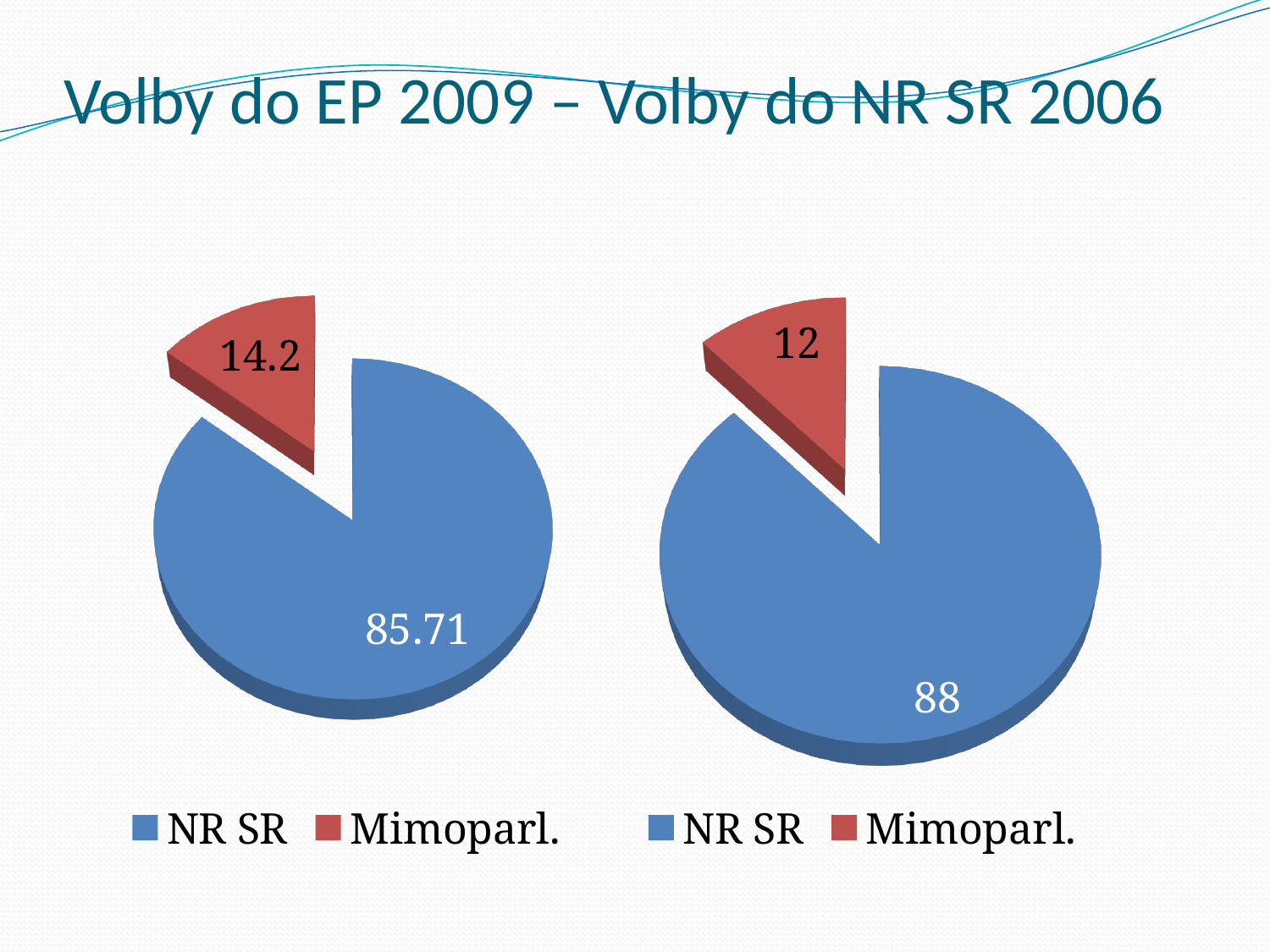

# Volby do EP 2009 – Volby do NR SR 2006

[unsupported chart]

[unsupported chart]

[unsupported chart]

[unsupported chart]

[unsupported chart]